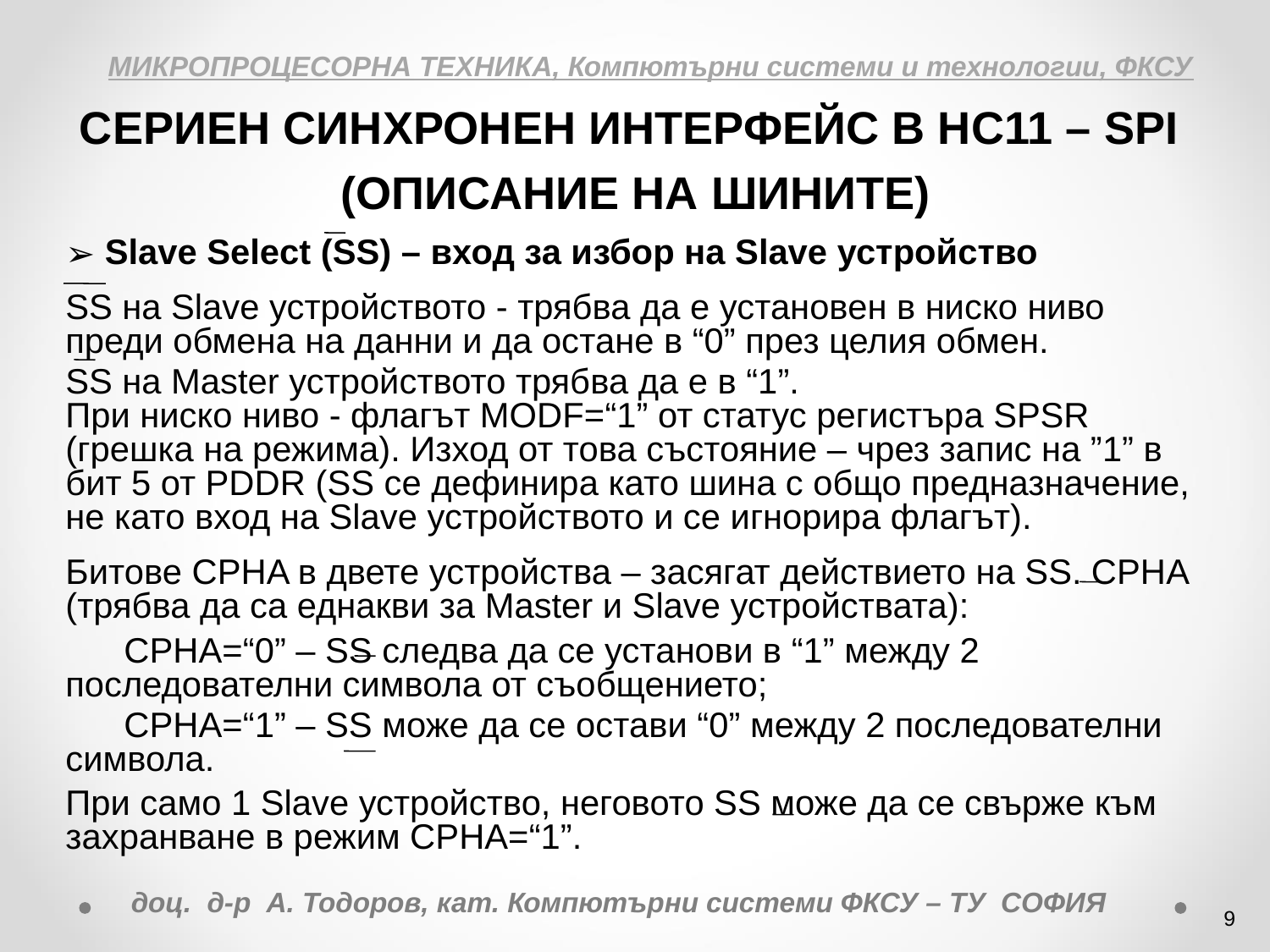

МИКРОПРОЦЕСОРНА ТЕХНИКА, Компютърни системи и технологии, ФКСУ
СЕРИЕН СИНХРОНЕН ИНТЕРФЕЙС В НС11 – SPI

 (ОПИСАНИЕ НА ШИНИТЕ)
 Slave Select (SS) – вход за избор на Slave устройство
SS на Slave устройството - трябва да е установен в ниско ниво преди обмена на данни и да остане в “0” през целия обмен.
SS на Мaster устройството трябва да е в “1”.
При ниско ниво - флагът MODF=“1” от статус регистъра SPSR (грешка на режима). Изход от това състояние – чрез запис на ”1” в бит 5 от РDDR (SS се дефинира като шина с общо предназначение, не като вход на Slave устройството и се игнорира флагът).
Битове CPHA в двете устройства – засягат действието на SS. CPHA (трябва да са еднакви за Master и Slave устройствата):
      CPHA=“0” – SS следва да се установи в “1” между 2 последователни символа от съобщението;
      CPHA=“1” – SS може да се остави “0” между 2 последователни символа.
При само 1 Slave устройство, неговото SS може да се свърже към захранване в режим CPHA=“1”.

доц.  д-р  А. Тодоров, кат. Компютърни системи ФКСУ – ТУ  СОФИЯ
9